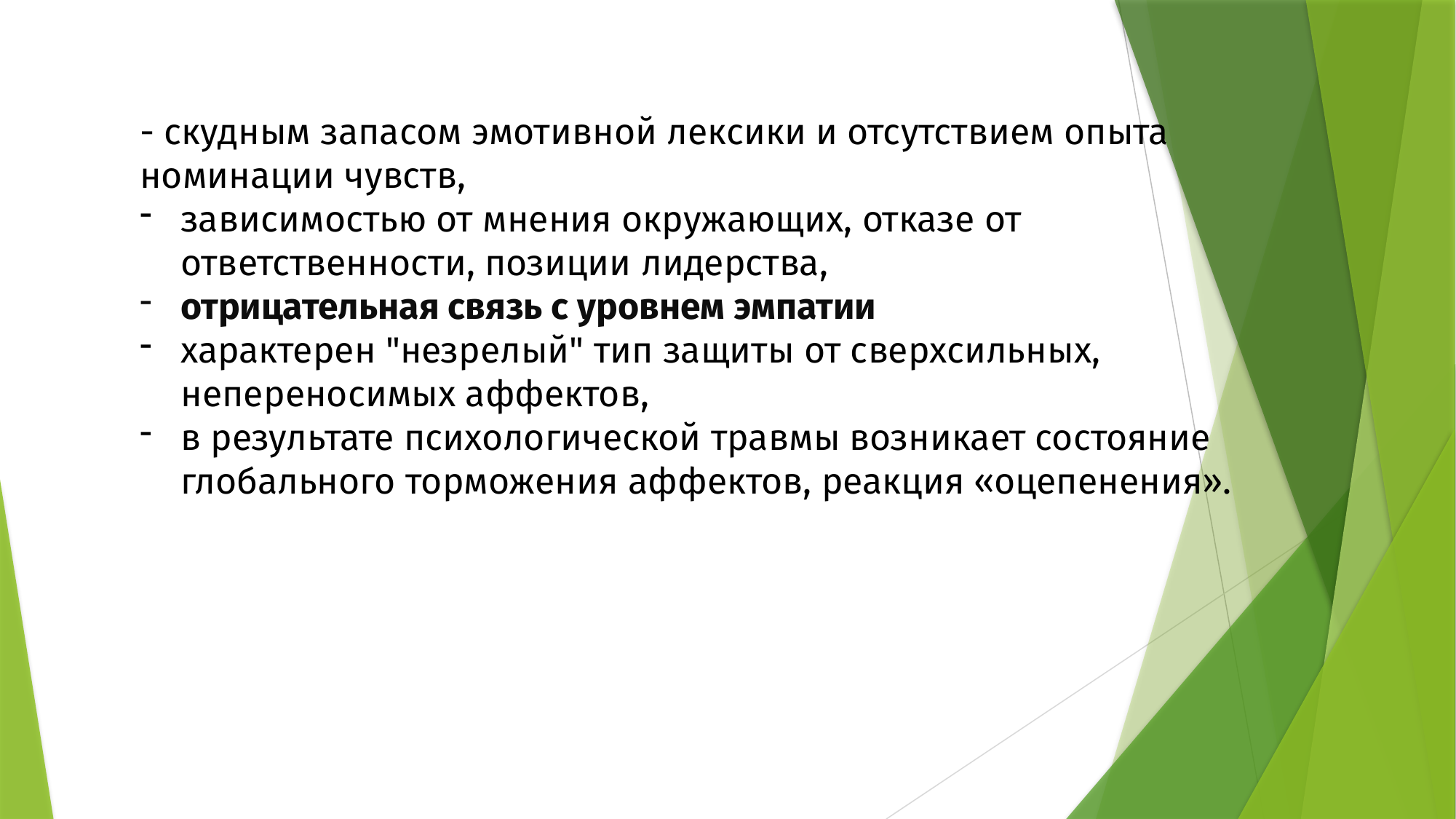

- скудным запасом эмотивной лексики и отсутствием опыта номинации чувств,
зависимостью от мнения окружающих, отказе от ответственности, позиции лидерства,
отрицательная связь с уровнем эмпатии
характерен "незрелый" тип защиты от сверхсильных, непереносимых аффектов,
в результате психологической травмы возникает состояние глобального торможения аффектов, реакция «оцепенения».